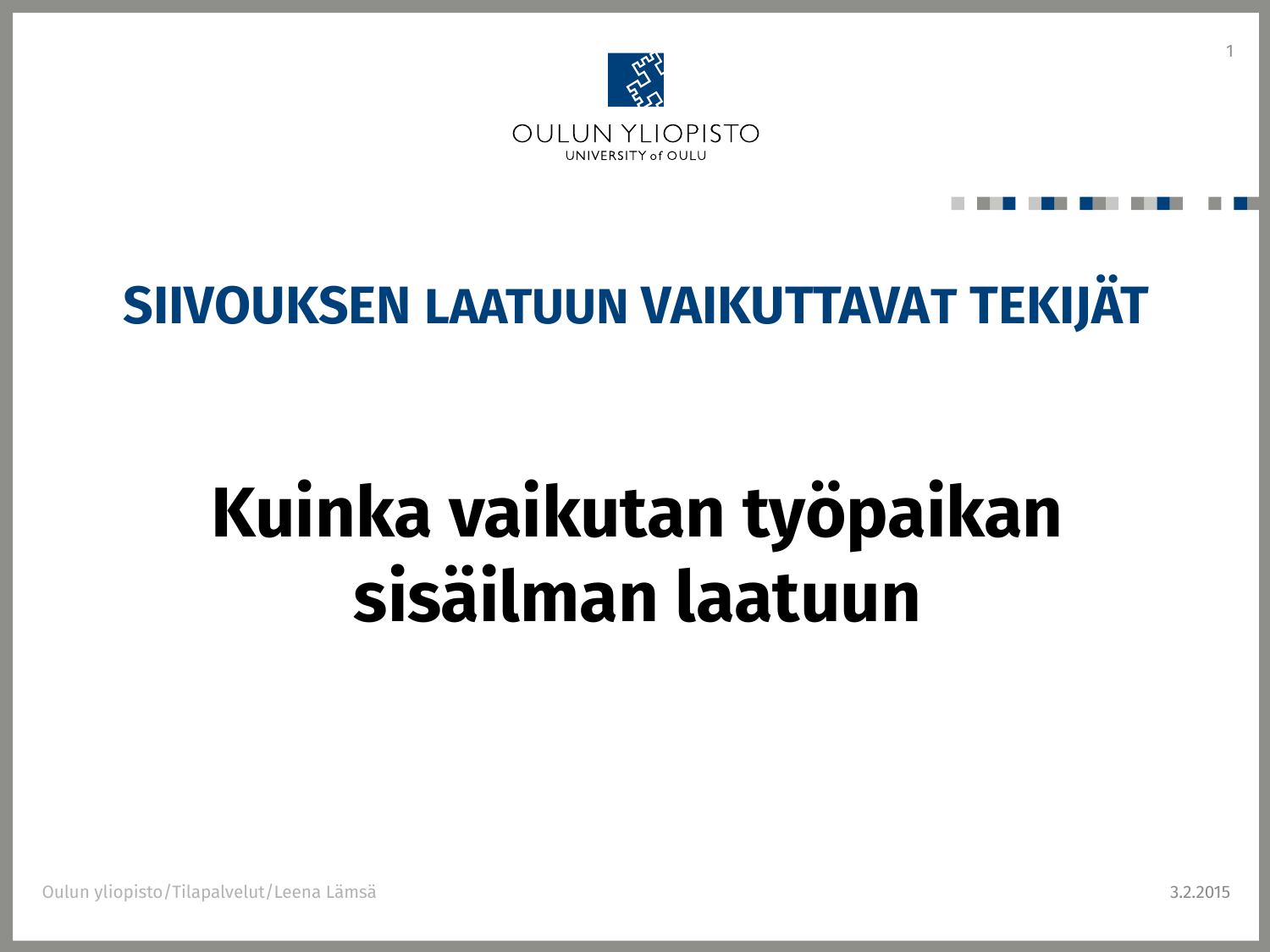

1
# SIIVOUKSEN LAATUUN VAIKUTTAVAT TEKIJÄT
Kuinka vaikutan työpaikan sisäilman laatuun

Oulun yliopisto/Tilapalvelut/Leena Lämsä
3.2.2015